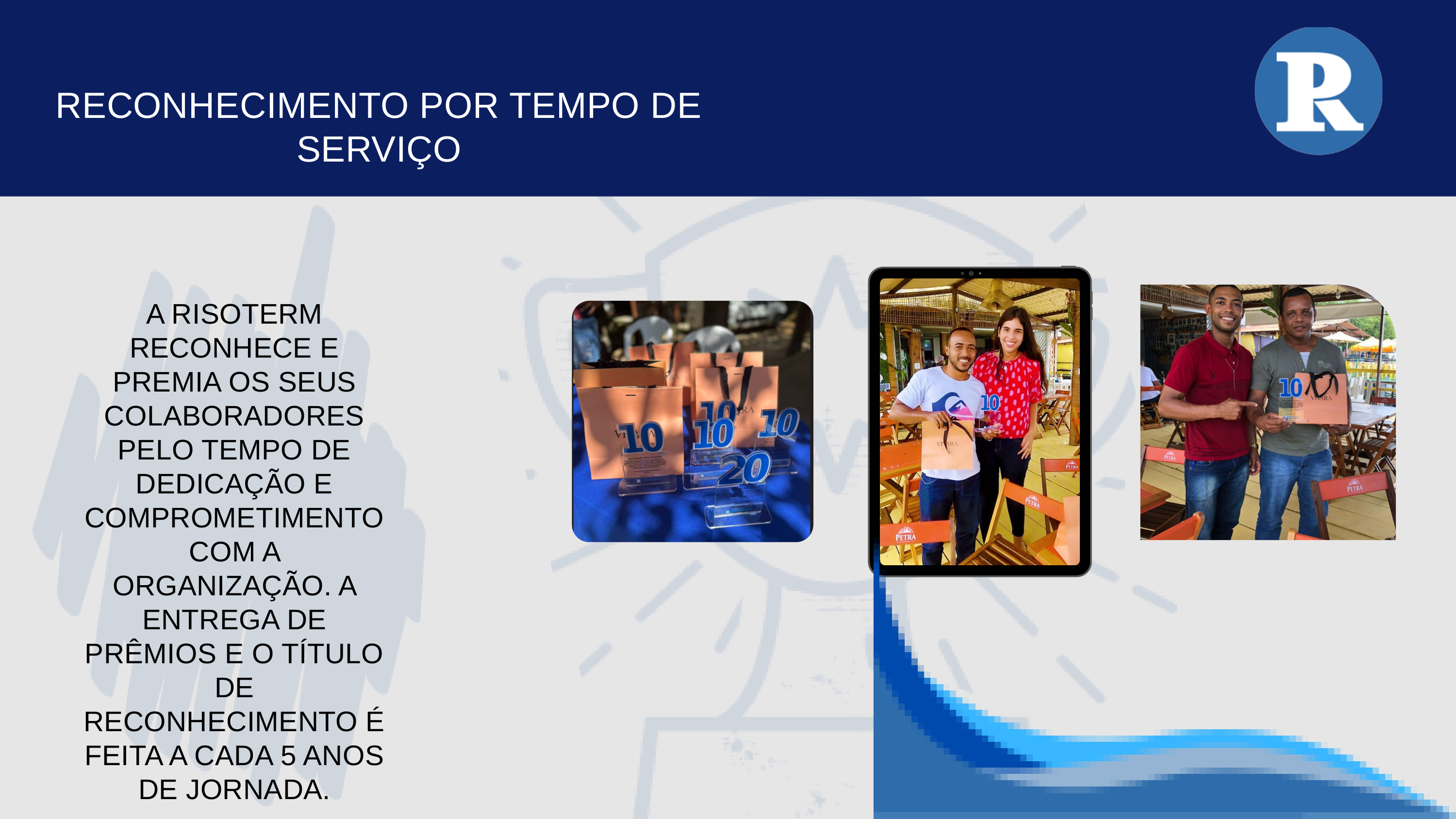

RECONHECIMENTO POR TEMPO DE SERVIÇO

A RISOTERM RECONHECE E PREMIA OS SEUS COLABORADORES PELO TEMPO DE DEDICAÇÃO E COMPROMETIMENTO COM A ORGANIZAÇÃO. A ENTREGA DE PRÊMIOS E O TÍTULO DE RECONHECIMENTO É FEITA A CADA 5 ANOS DE JORNADA.